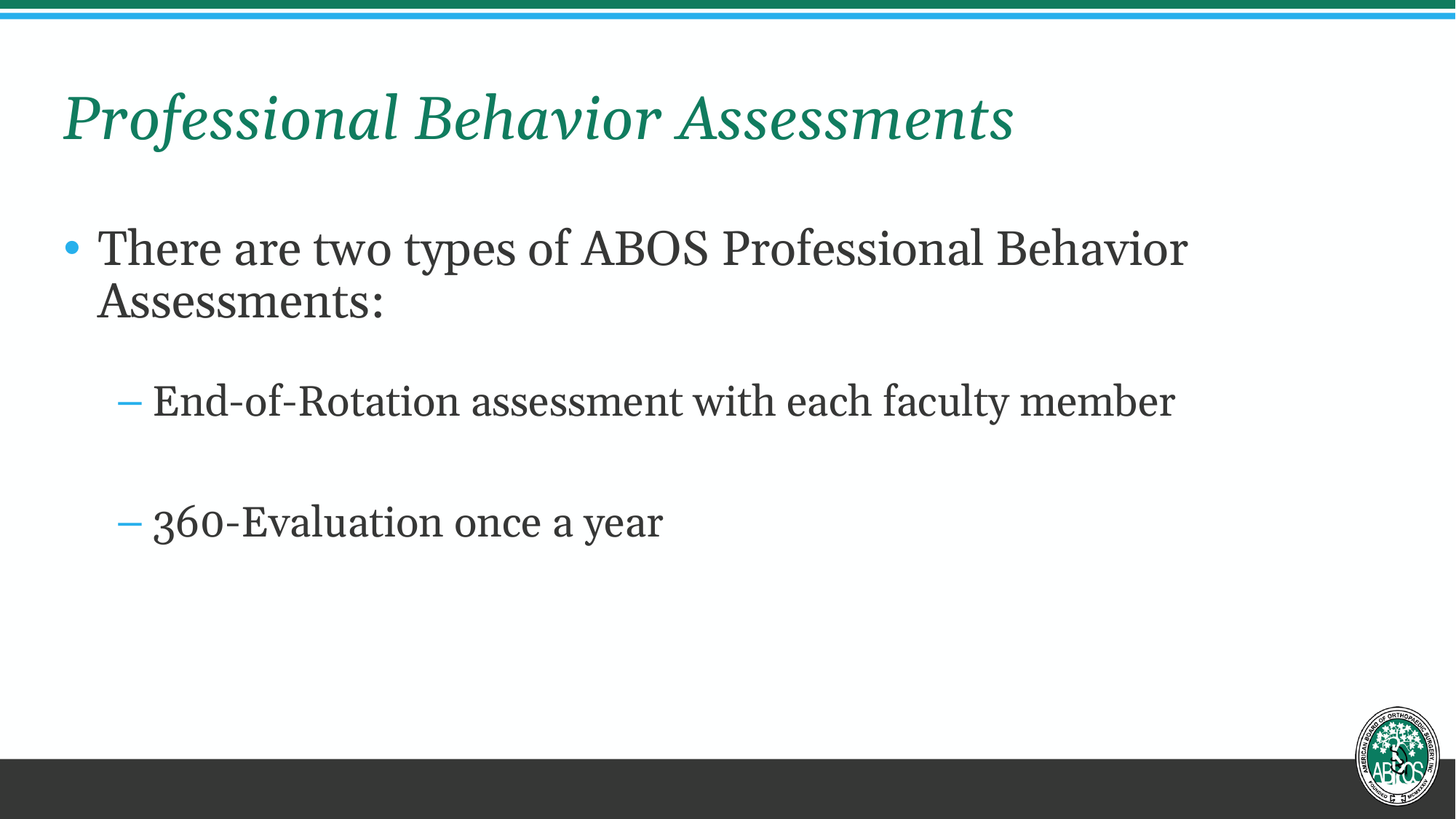

# Professional Behavior Assessments
There are two types of ABOS Professional Behavior Assessments:
End-of-Rotation assessment with each faculty member

360-Evaluation once a year